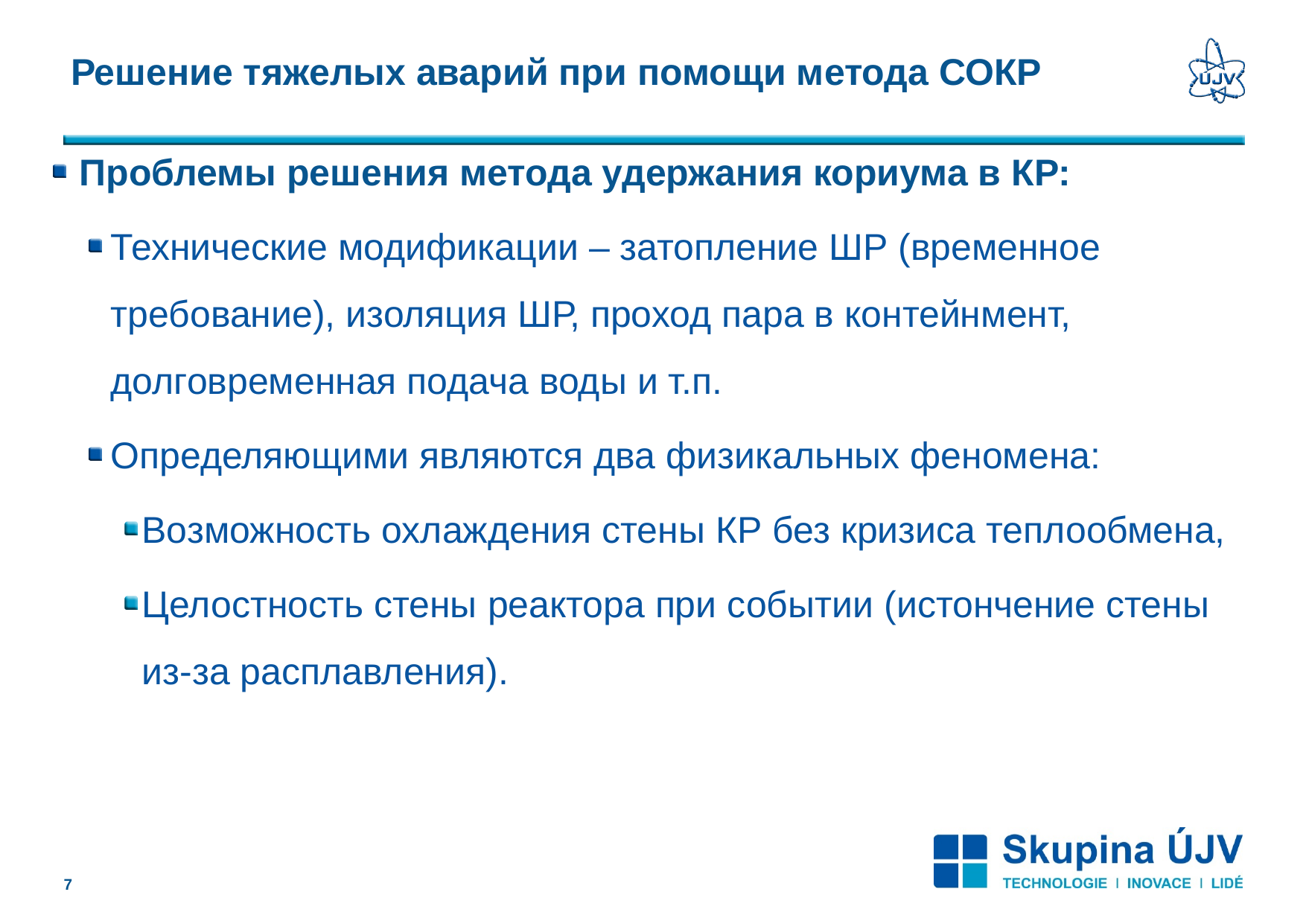

# Решение тяжелых аварий при помощи метода СОКР
Проблемы решения метода удержания кориума в КР:
Технические модификации – затопление ШР (временное требование), изоляция ШР, проход пара в контейнмент, долговременная подача воды и т.п.
Определяющими являются два физикальных феномена:
Возможность охлаждения стены КР без кризиса теплообмена,
Целостность стены реактора при событии (истончение стены из-за расплавления).

7